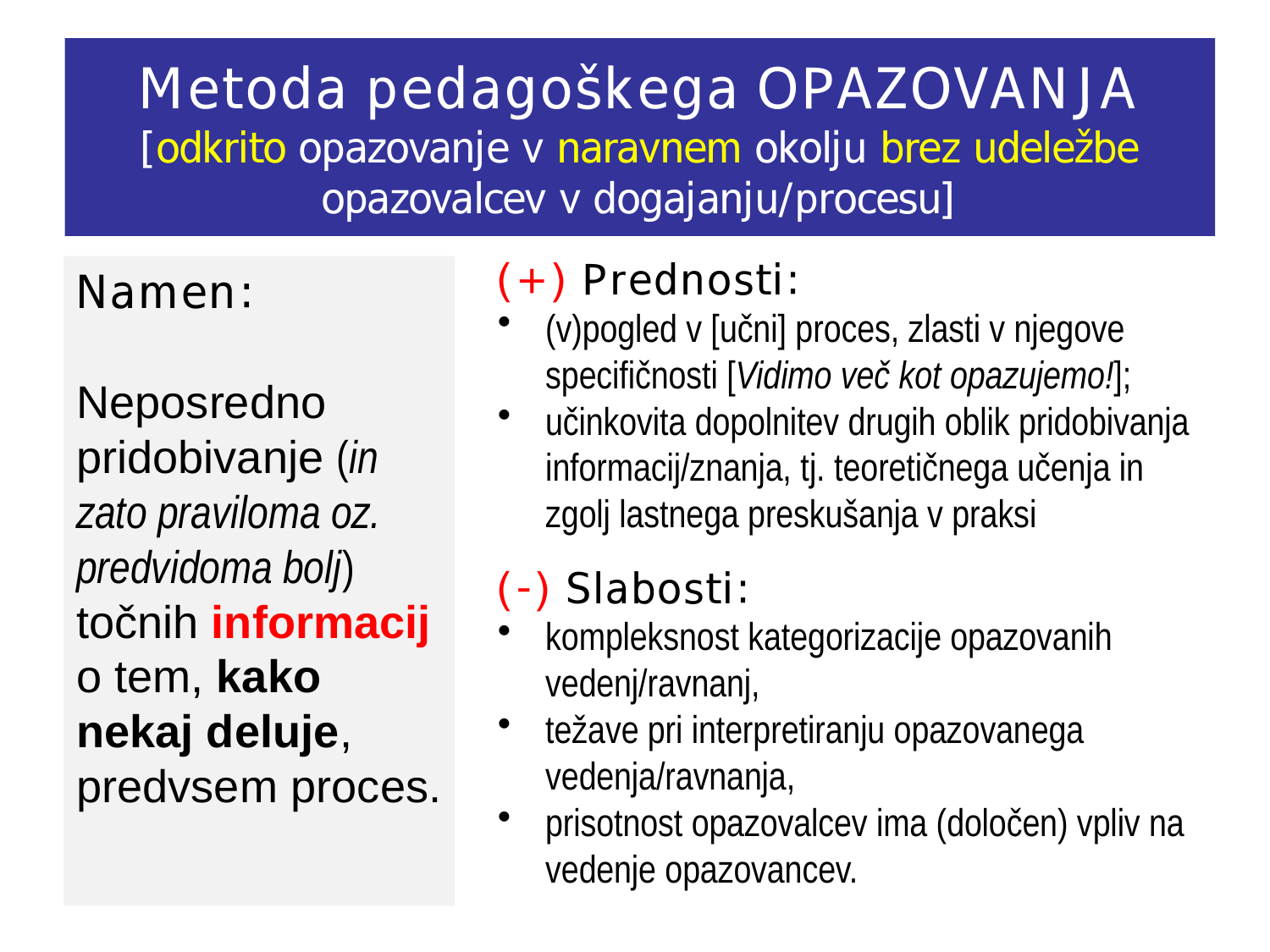

# Metoda pedagoškega OPAZOVANJA [odkrito opazovanje v naravnem okolju brez udeležbe opazovalcev v dogajanju/procesu]
(+) Prednosti:
(v)pogled v [učni] proces, zlasti v njegove specifičnosti [Vidimo več kot opazujemo!];
učinkovita dopolnitev drugih oblik pridobivanja informacij/znanja, tj. teoretičnega učenja in zgolj lastnega preskušanja v praksi

(-) Slabosti:
kompleksnost kategorizacije opazovanih vedenj/ravnanj,
težave pri interpretiranju opazovanega vedenja/ravnanja,
prisotnost opazovalcev ima (določen) vpliv na vedenje opazovancev.
Namen:

Neposredno pridobivanje (in zato praviloma oz. predvidoma bolj) točnih informacij o tem, kako nekaj deluje, predvsem proces.